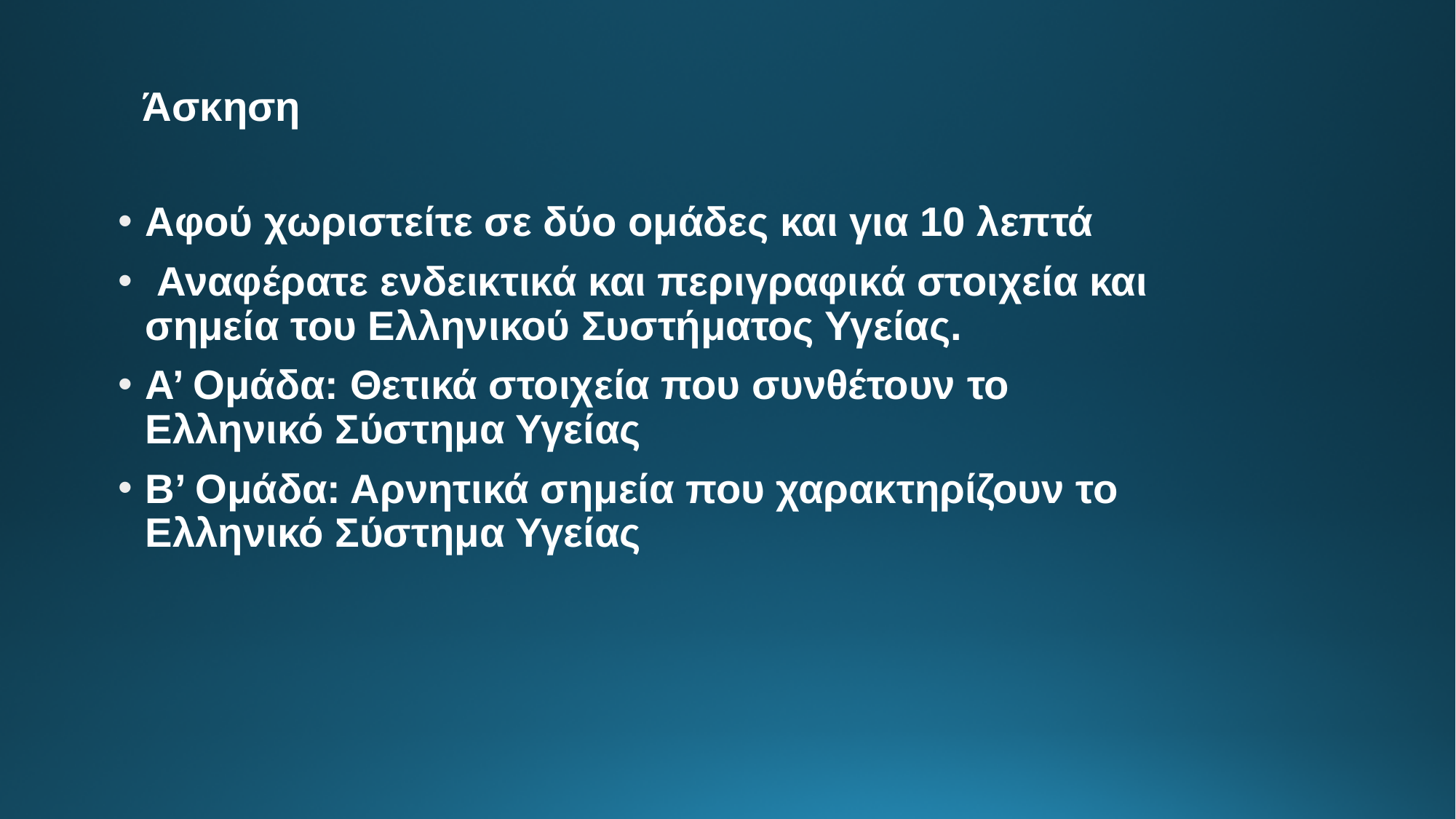

# Άσκηση
Αφού χωριστείτε σε δύο ομάδες και για 10 λεπτά
 Αναφέρατε ενδεικτικά και περιγραφικά στοιχεία και σημεία του Ελληνικού Συστήματος Υγείας.
Α’ Ομάδα: Θετικά στοιχεία που συνθέτουν το Ελληνικό Σύστημα Υγείας
Β’ Ομάδα: Αρνητικά σημεία που χαρακτηρίζουν το Ελληνικό Σύστημα Υγείας